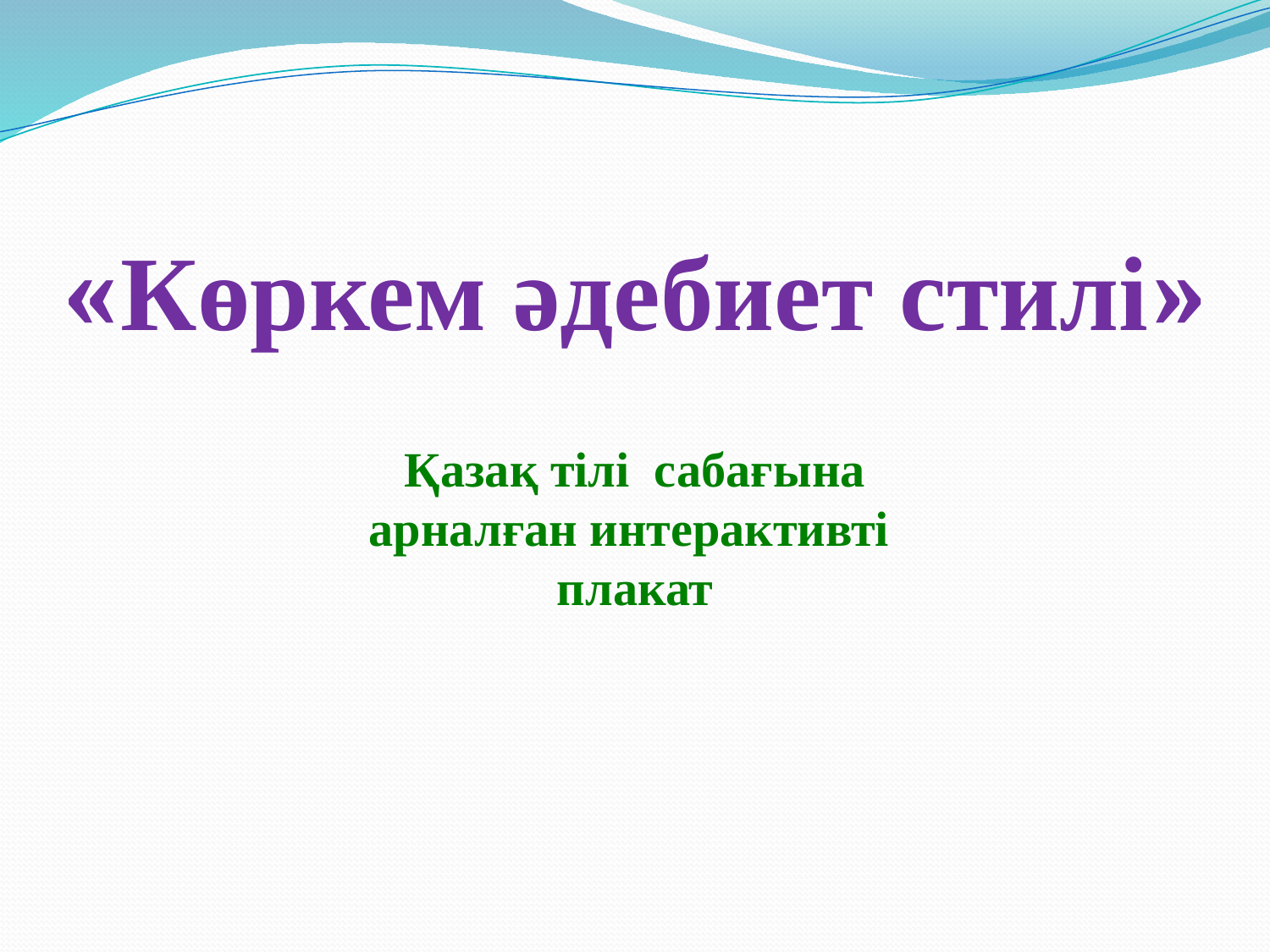

«Көркем әдебиет стилі»

Қазақ тілі  сабағына арналған интерактивті  плакат